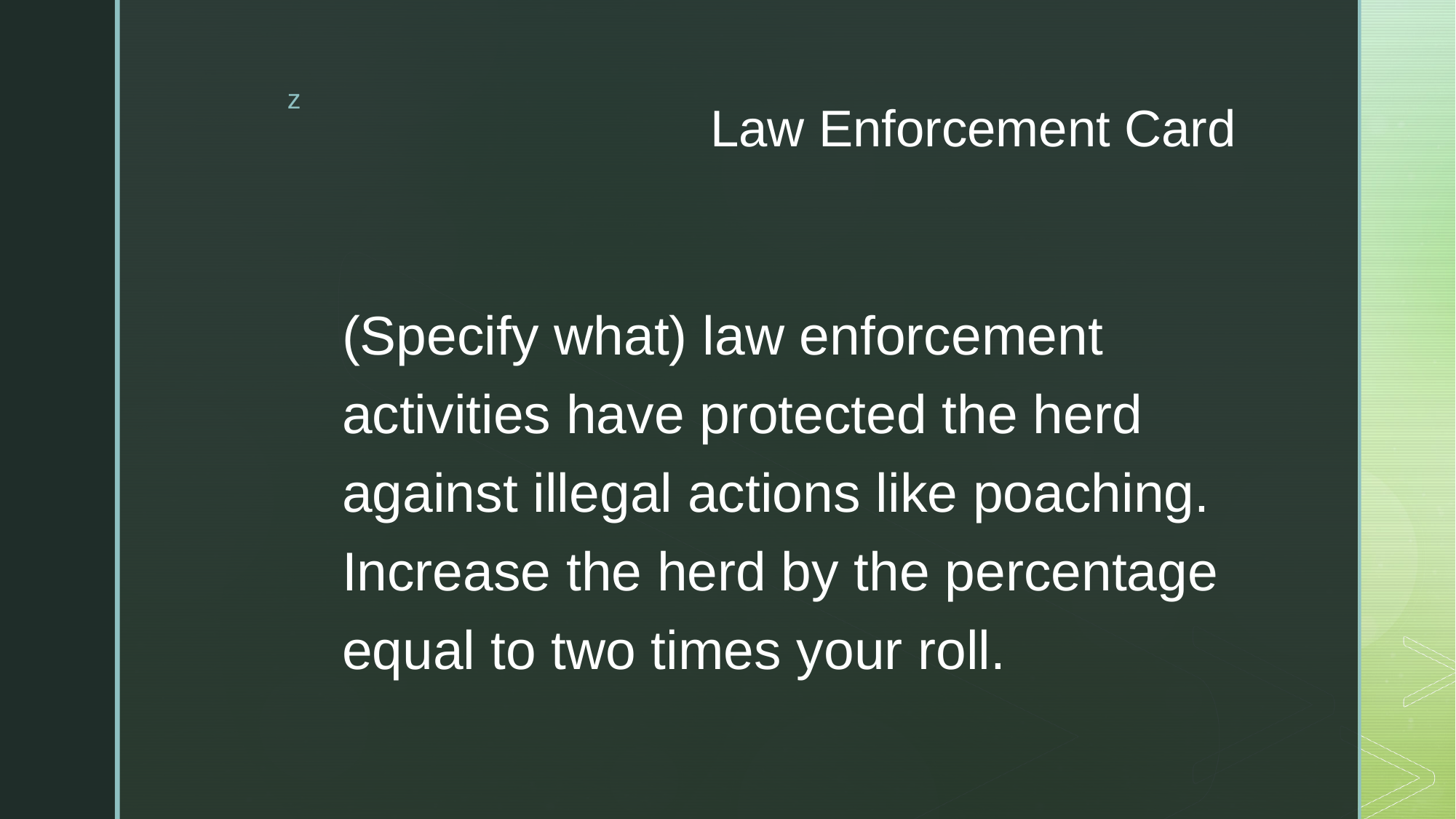

# Law Enforcement Card
(Specify what) law enforcement activities have protected the herd against illegal actions like poaching. Increase the herd by the percentage equal to two times your roll.